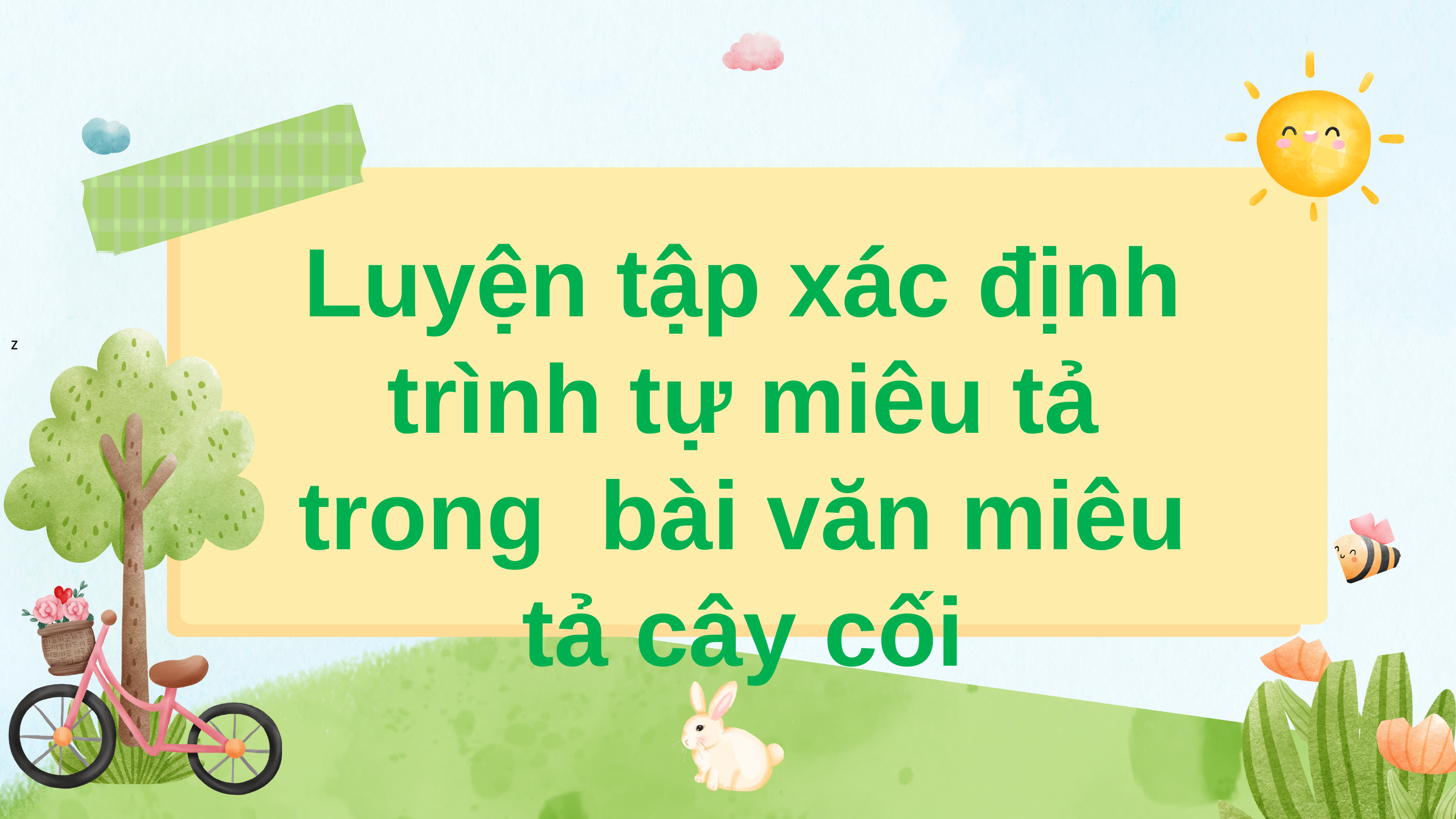

Luyện tập xác định trình tự miêu tả trong  bài văn miêu tả cây cối
z